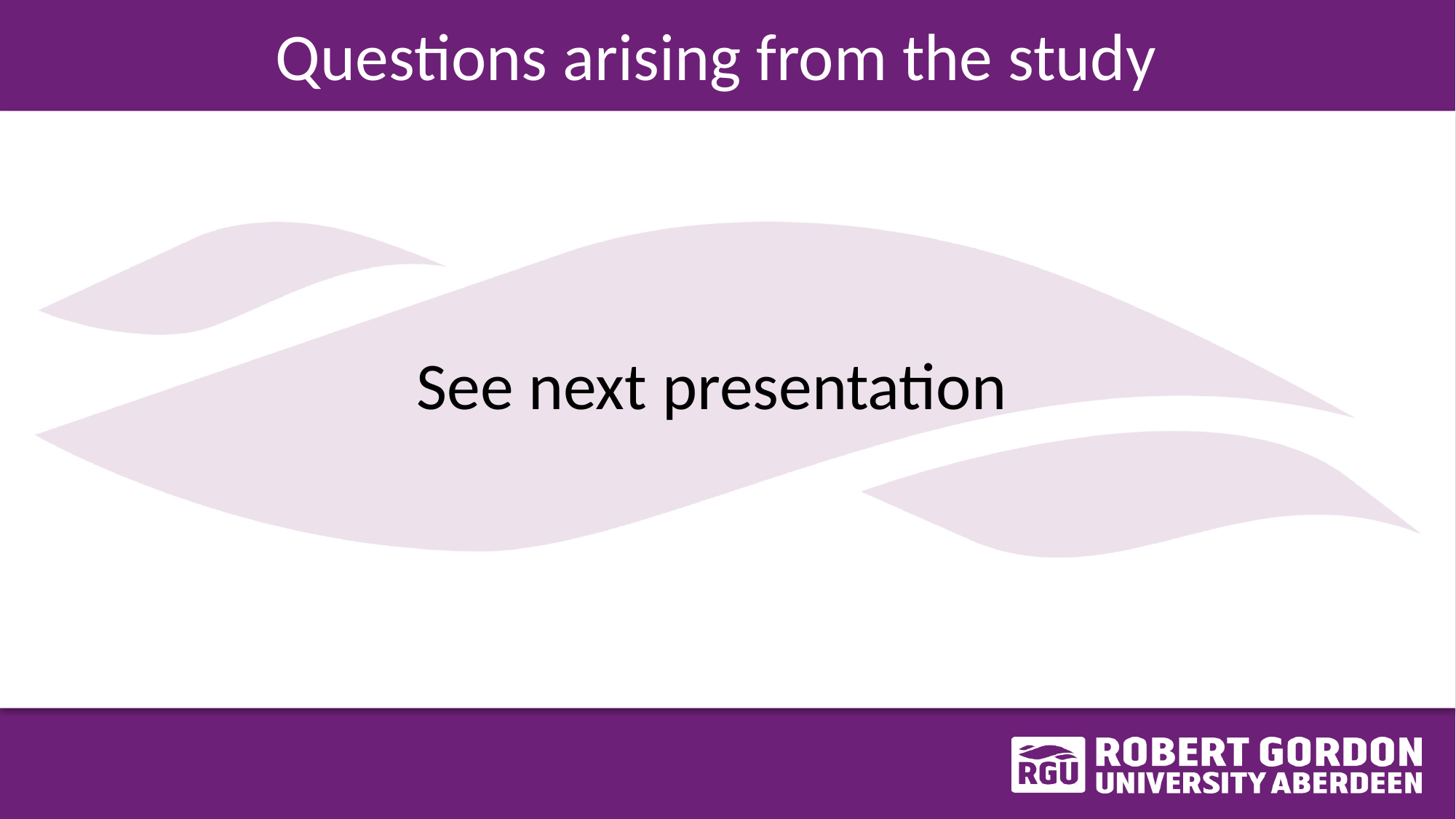

# Questions arising from the study

See next presentation